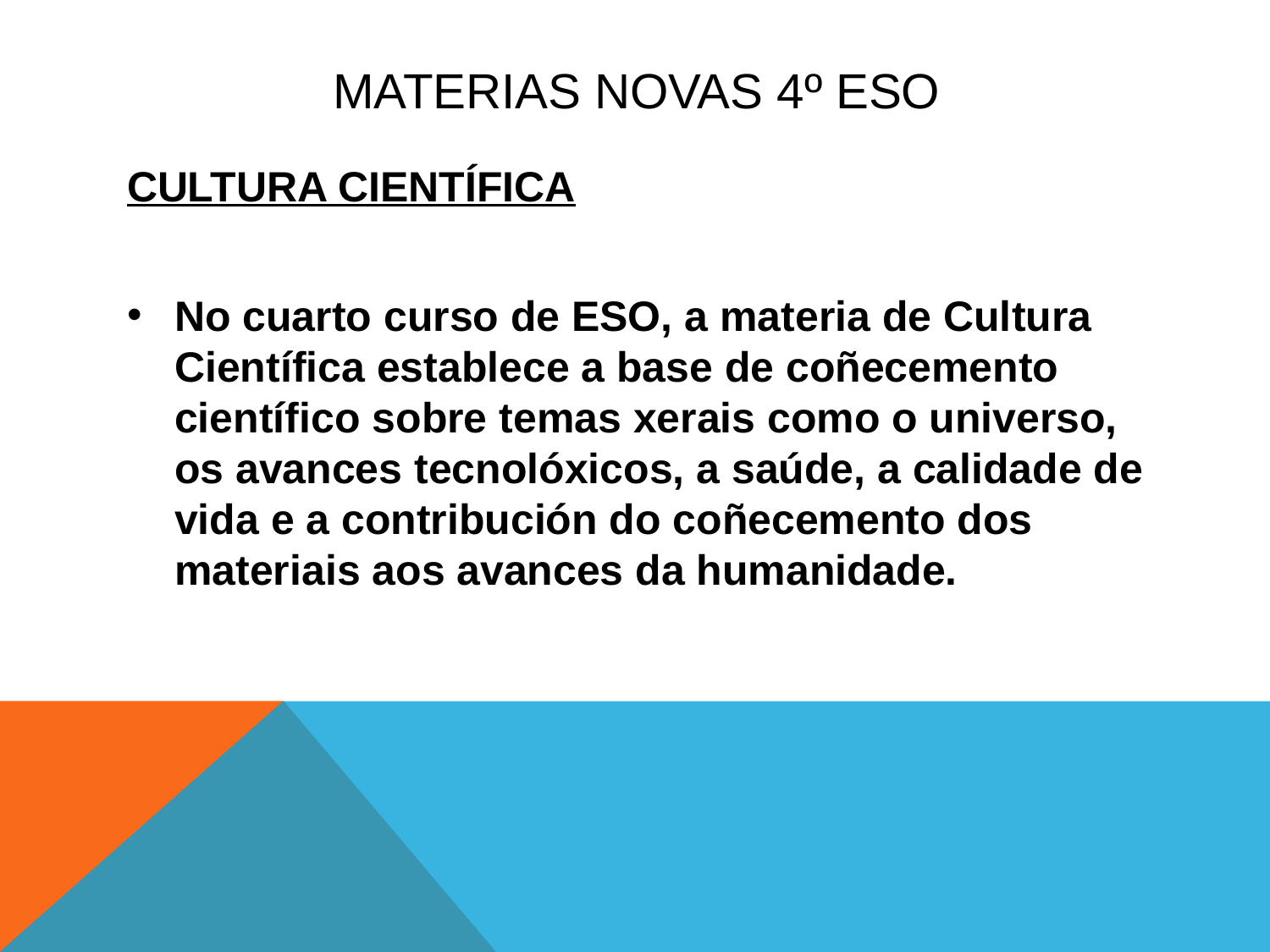

# Materias novas 4º ESO
CULTURA CIENTÍFICA

No cuarto curso de ESO, a materia de Cultura Científica establece a base de coñecemento científico sobre temas xerais como o universo, os avances tecnolóxicos, a saúde, a calidade de vida e a contribución do coñecemento dos materiais aos avances da humanidade.